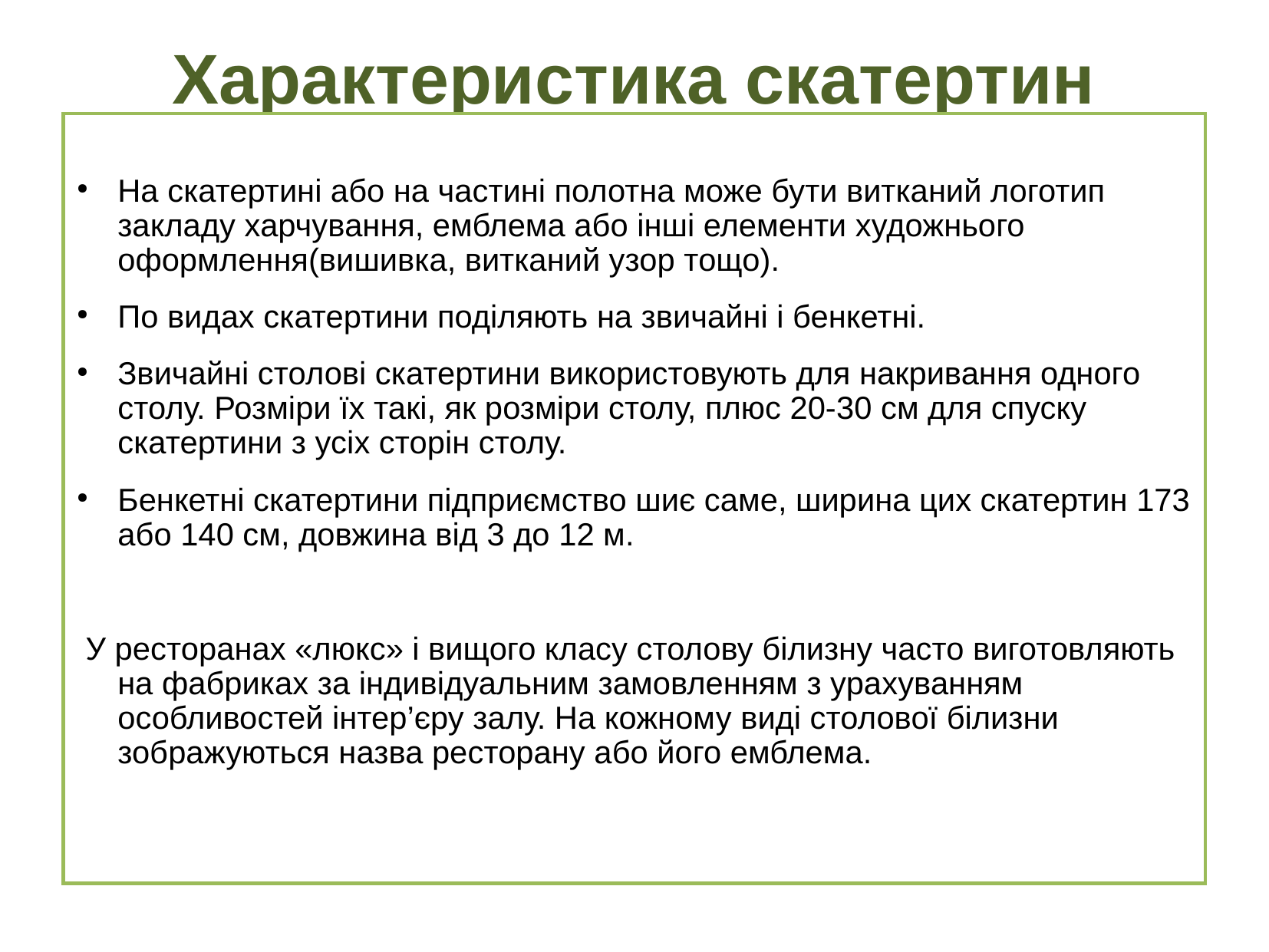

Характеристика скатертин

На скатертині або на частині полотна може бути витканий логотип закладу харчування, емблема або інші елементи художнього оформлення(вишивка, витканий узор тощо).
По видах скатертини поділяють на звичайні і бенкетні.
Звичайні столові скатертини використовують для накривання одного столу. Розміри їх такі, як розміри столу, плюс 20-30 см для спуску скатертини з усіх сторін столу.
Бенкетні скатертини підприємство шиє саме, ширина цих скатертин 173 або 140 см, довжина від 3 до 12 м.

 У ресторанах «люкс» і вищого класу столову білизну часто виготовляють на фабриках за індивідуальним замовленням з урахуванням особливостей інтер’єру залу. На кожному виді столової білизни зображуються назва ресторану або його емблема.